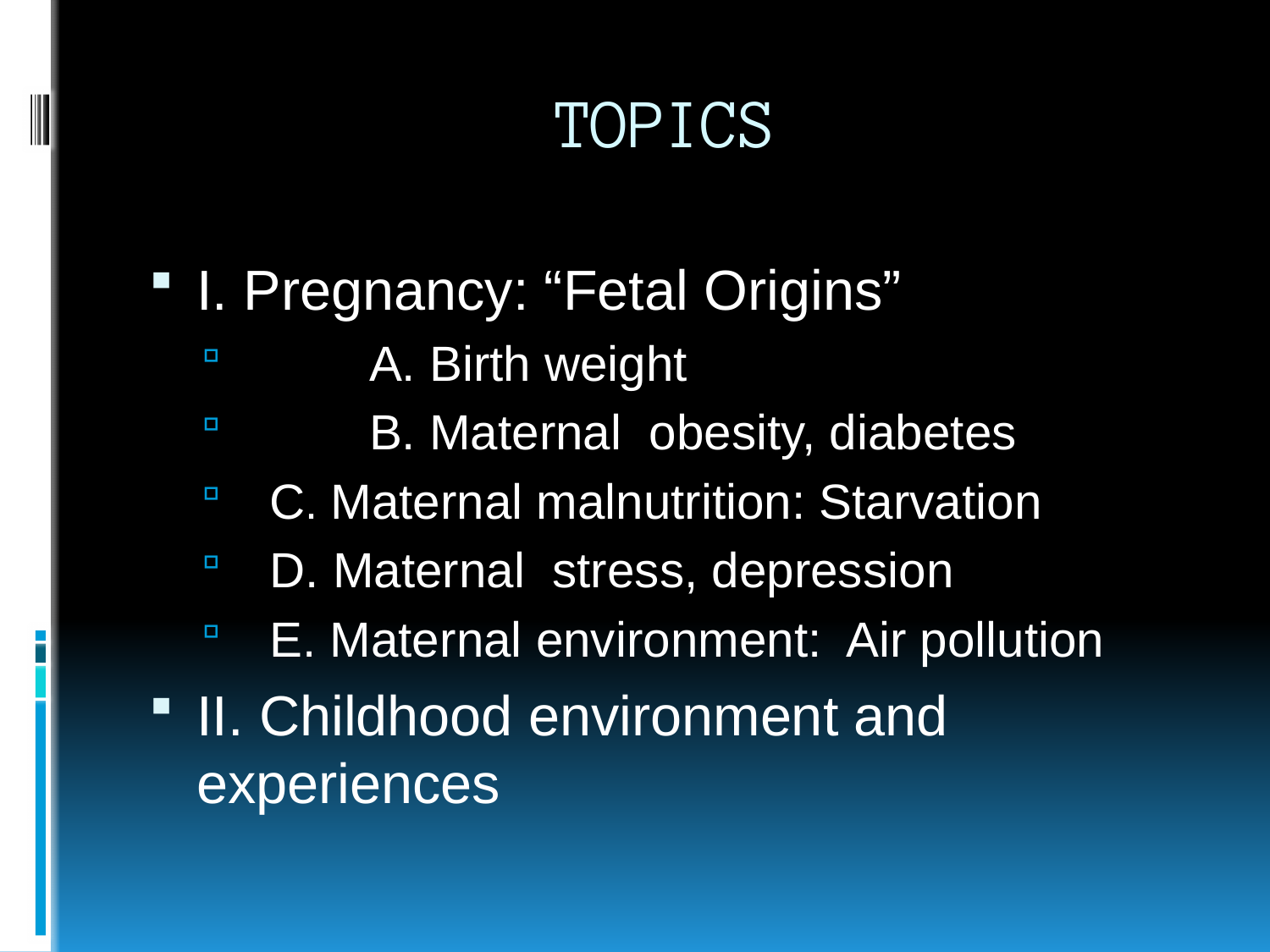

# TOPICS
I. Pregnancy: “Fetal Origins”
  	A. Birth weight
  	B. Maternal  obesity, diabetes
  C. Maternal malnutrition: Starvation
  D. Maternal  stress, depression
  E. Maternal environment:  Air pollution
II. Childhood environment and experiences